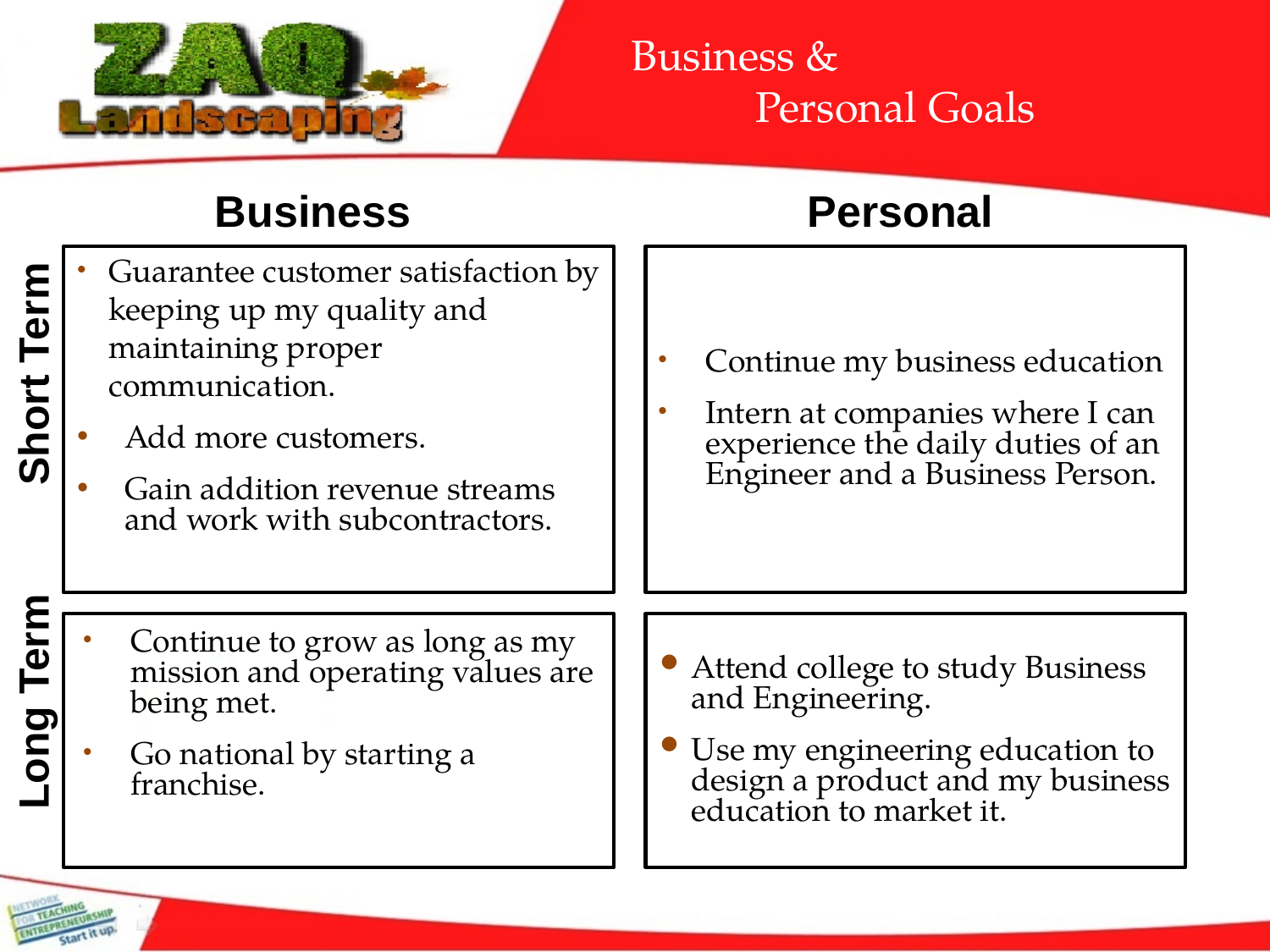

# Business & Personal Goals
Business
Personal

Guarantee customer satisfaction by keeping up my quality and maintaining proper communication.
Add more customers.
Gain addition revenue streams and work with subcontractors.

Continue my business education
Intern at companies where I can experience the daily duties of an Engineer and a Business Person.
Short Term
Continue to grow as long as my mission and operating values are being met.
Go national by starting a franchise.

Attend college to study Business and Engineering.
Use my engineering education to design a product and my business education to market it.
Long Term